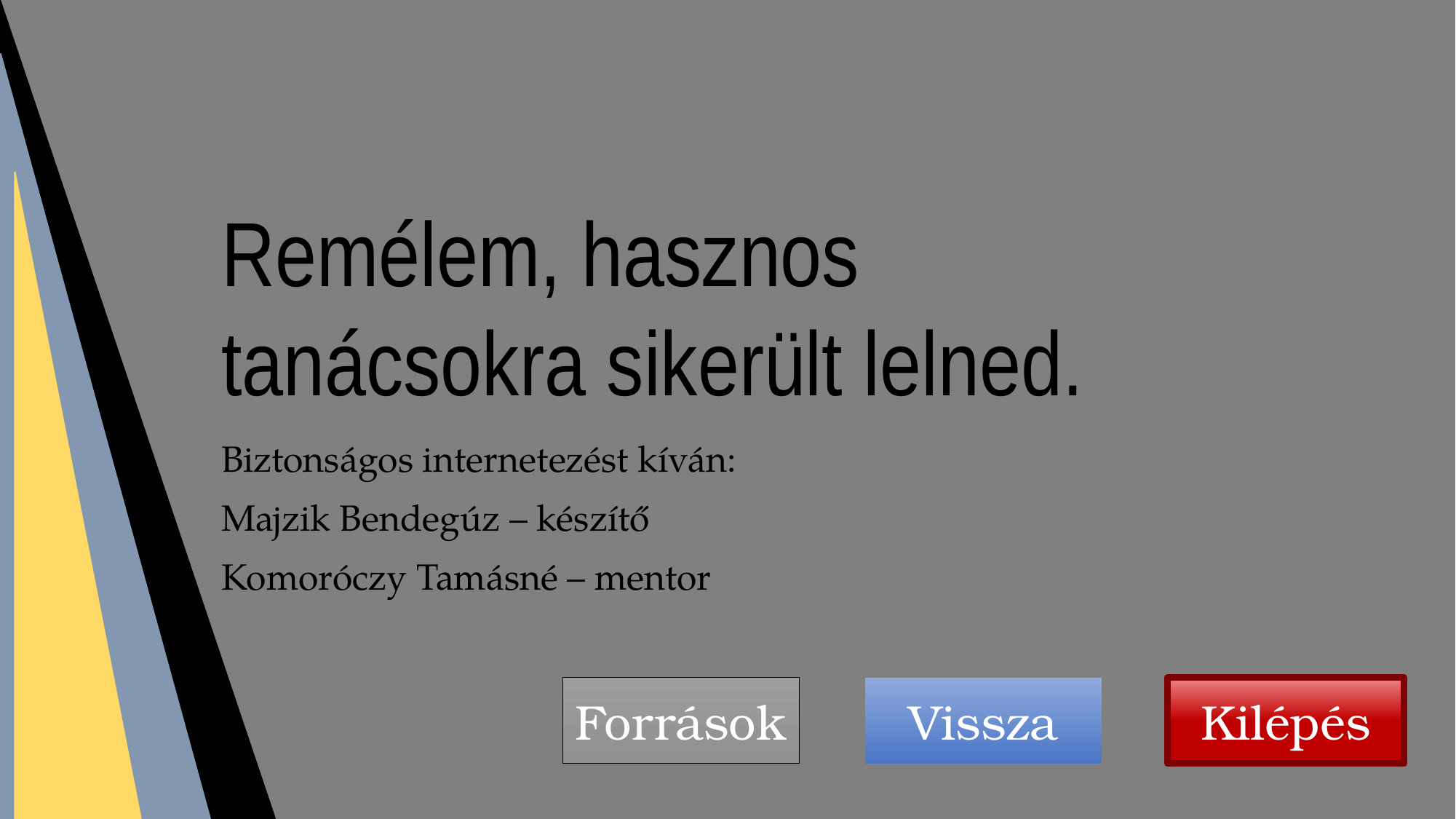

# Remélem, hasznos tanácsokra sikerült lelned.
Biztonságos internetezést kíván:
Majzik Bendegúz – készítő
Komoróczy Tamásné – mentor
Források
Vissza
Kilépés